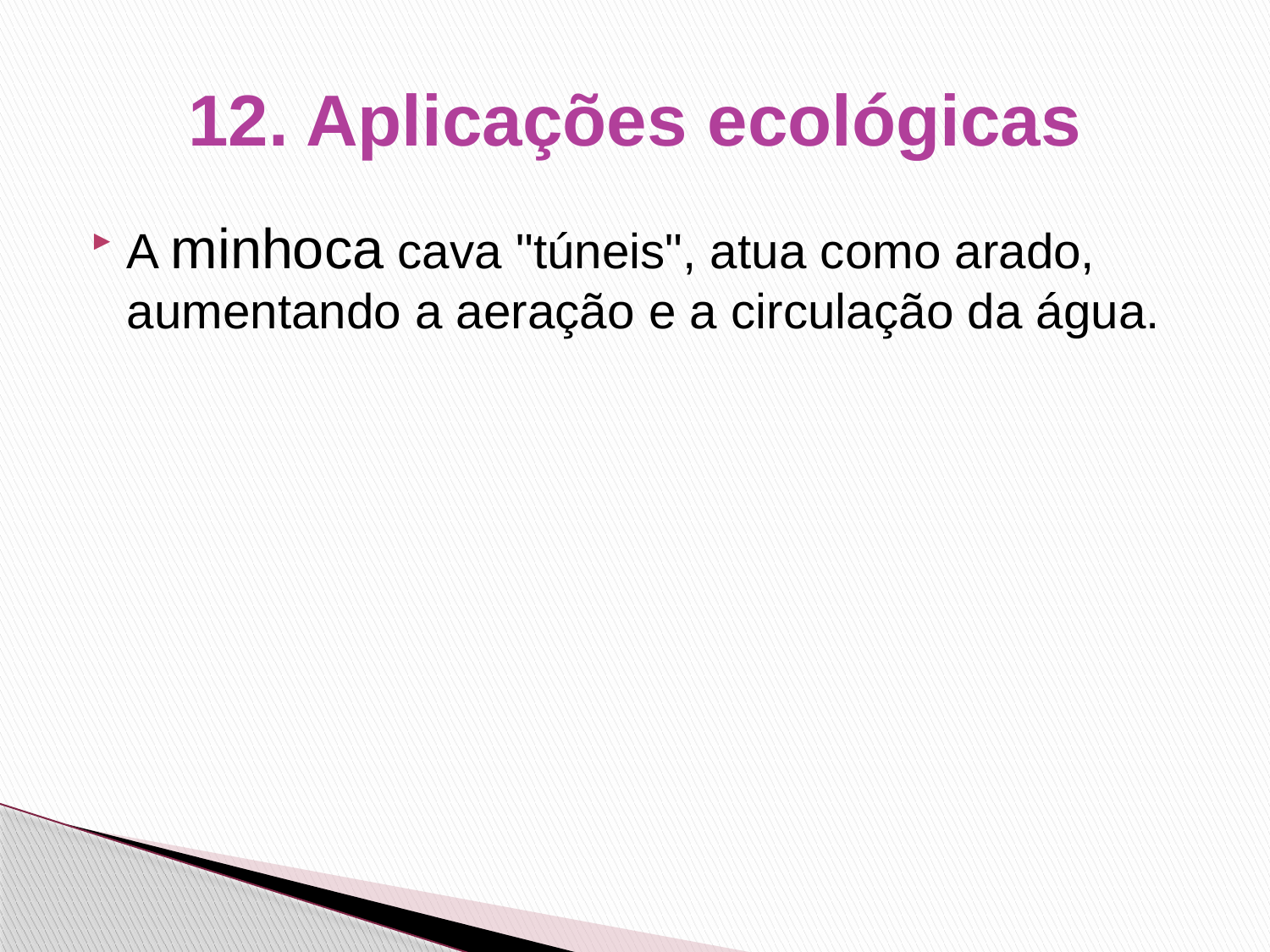

# 12. Aplicações ecológicas
A minhoca cava "túneis", atua como arado, aumentando a aeração e a circulação da água.